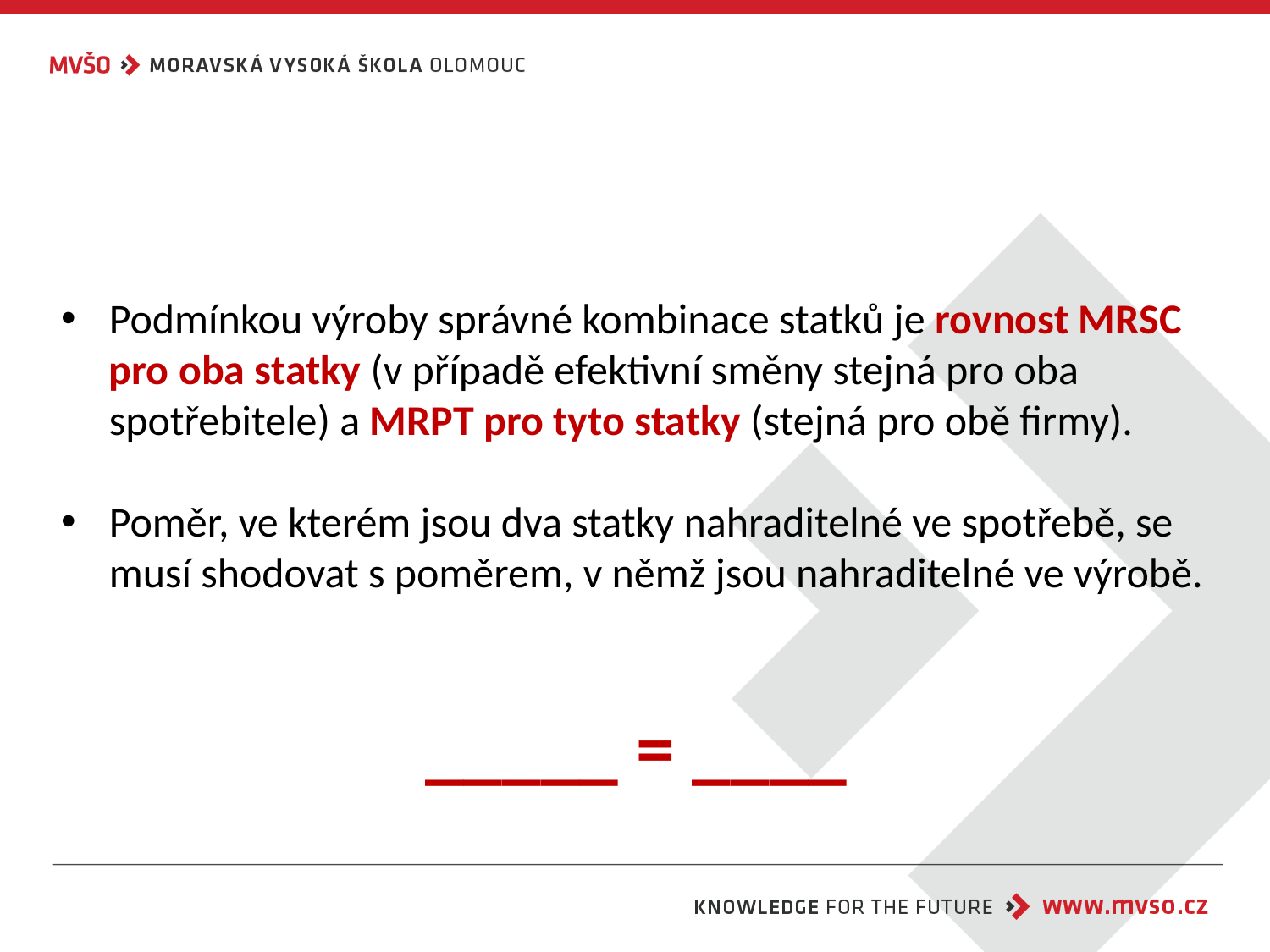

#
Podmínkou výroby správné kombinace statků je rovnost MRSC pro oba statky (v případě efektivní směny stejná pro oba spotřebitele) a MRPT pro tyto statky (stejná pro obě firmy).

Poměr, ve kterém jsou dva statky nahraditelné ve spotřebě, se musí shodovat s poměrem, v němž jsou nahraditelné ve výrobě.

_____ = ____